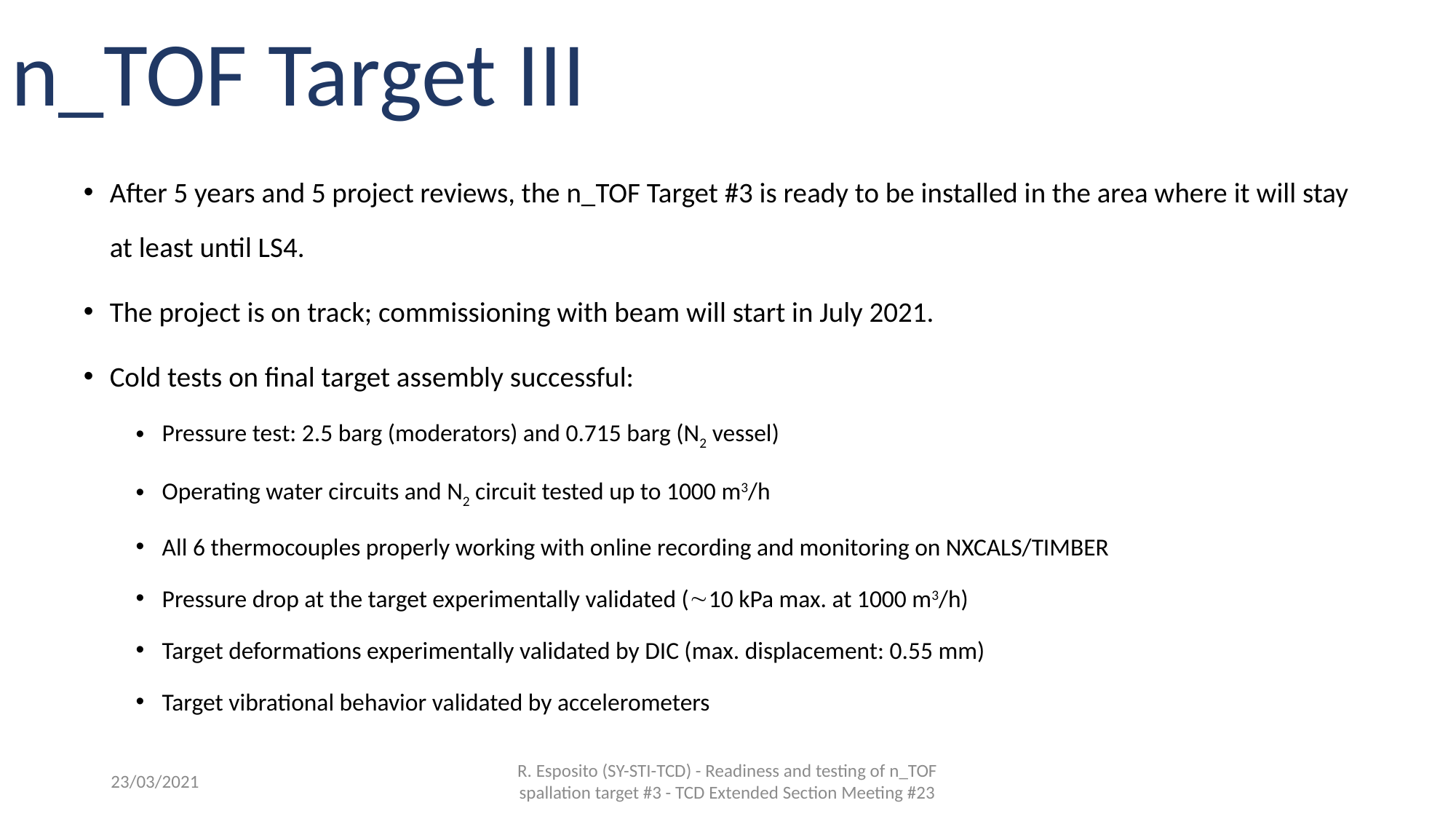

n_TOF Target III
After 5 years and 5 project reviews, the n_TOF Target #3 is ready to be installed in the area where it will stay at least until LS4.
The project is on track; commissioning with beam will start in July 2021.
Cold tests on final target assembly successful:
Pressure test: 2.5 barg (moderators) and 0.715 barg (N2 vessel)
Operating water circuits and N2 circuit tested up to 1000 m3/h
All 6 thermocouples properly working with online recording and monitoring on NXCALS/TIMBER
Pressure drop at the target experimentally validated (∼10 kPa max. at 1000 m3/h)
Target deformations experimentally validated by DIC (max. displacement: 0.55 mm)
Target vibrational behavior validated by accelerometers
23/03/2021
R. Esposito (SY-STI-TCD) - Readiness and testing of n_TOF spallation target #3 - TCD Extended Section Meeting #23